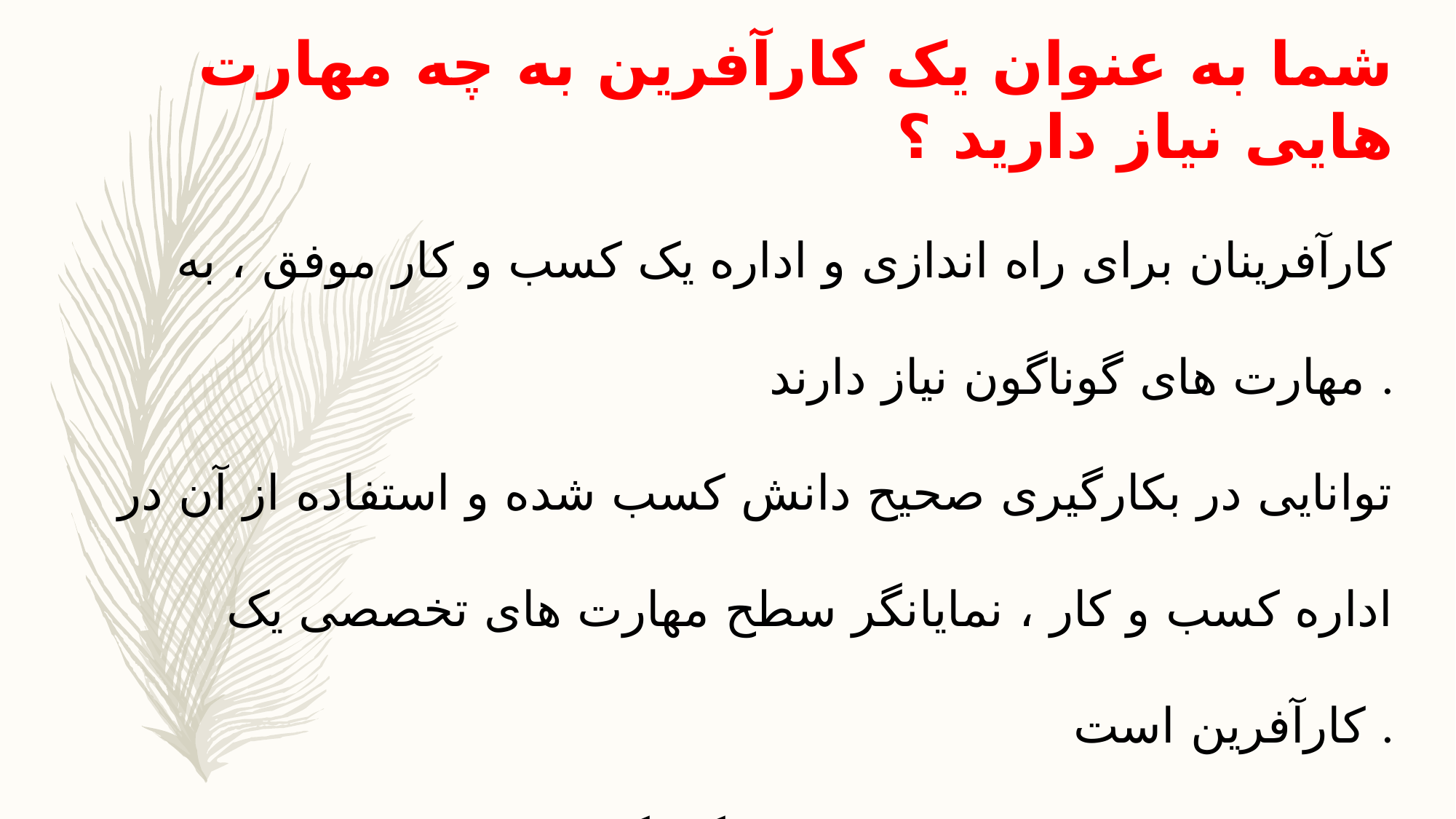

شما به عنوان یک کارآفرین به چه مهارت هایی نیاز دارید ؟
کارآفرینان برای راه اندازی و اداره یک کسب و کار موفق ، به مهارت های گوناگون نیاز دارند .
توانایی در بکارگیری صحیح دانش کسب شده و استفاده از آن در اداره کسب و کار ، نمایانگر سطح مهارت های تخصصی یک کارآفرین است .
این مهارت ها در کسب و کارهای گوناگون متفاوت است ، و مسلم است که هر کسب و کاری به مهارت و دانش تخصصی خاص نیاز دارد .
اما دانش و مهارت هایی نیز وجود دارند که در تمامی کسب و کارها مورد نیاز مشتری است که عبارتند از :